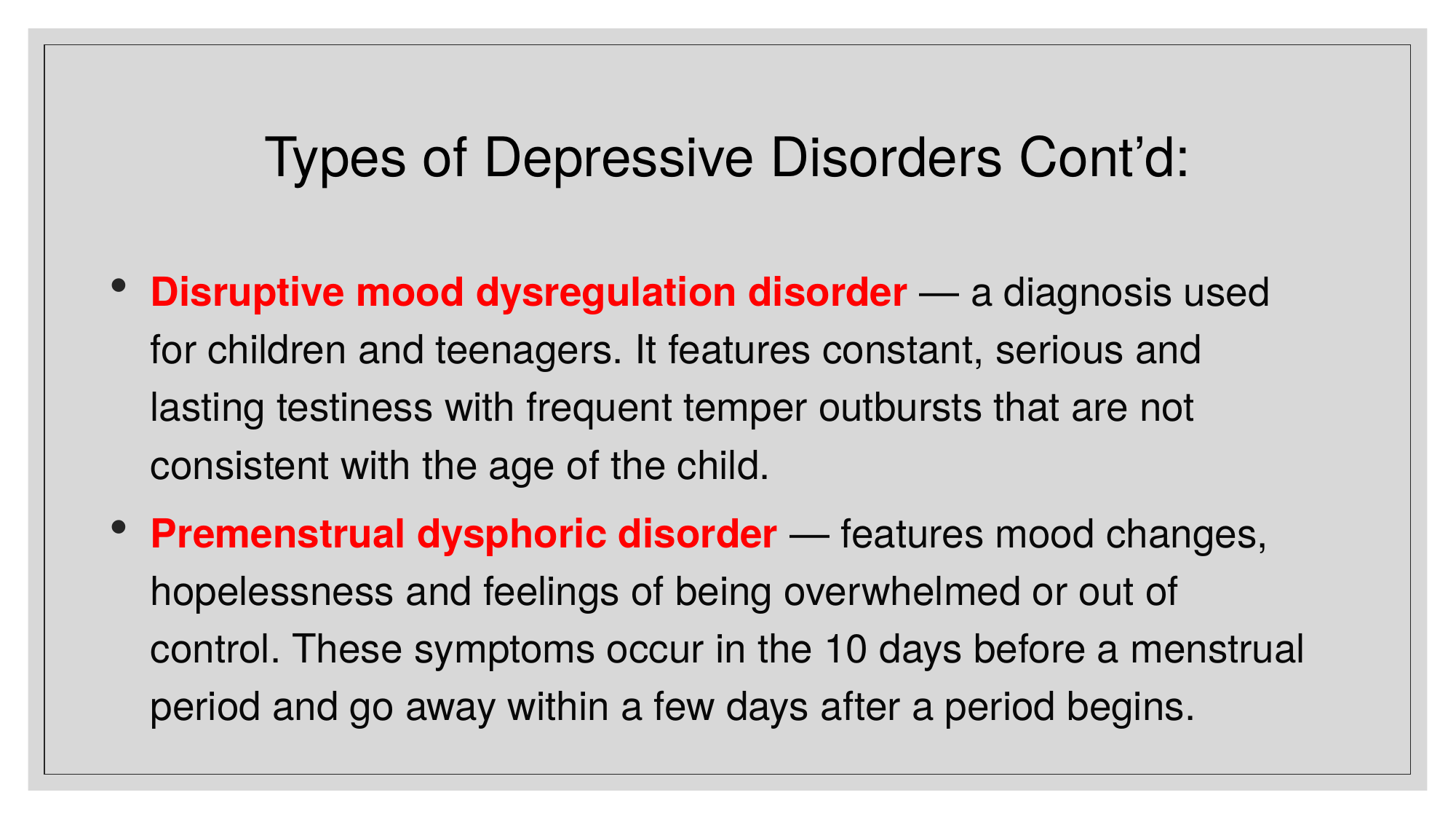

# Types of Depressive Disorders Cont’d:
Disruptive mood dysregulation disorder — a diagnosis used for children and teenagers. It features constant, serious and lasting testiness with frequent temper outbursts that are not consistent with the age of the child.
Premenstrual dysphoric disorder — features mood changes, hopelessness and feelings of being overwhelmed or out of control. These symptoms occur in the 10 days before a menstrual period and go away within a few days after a period begins.